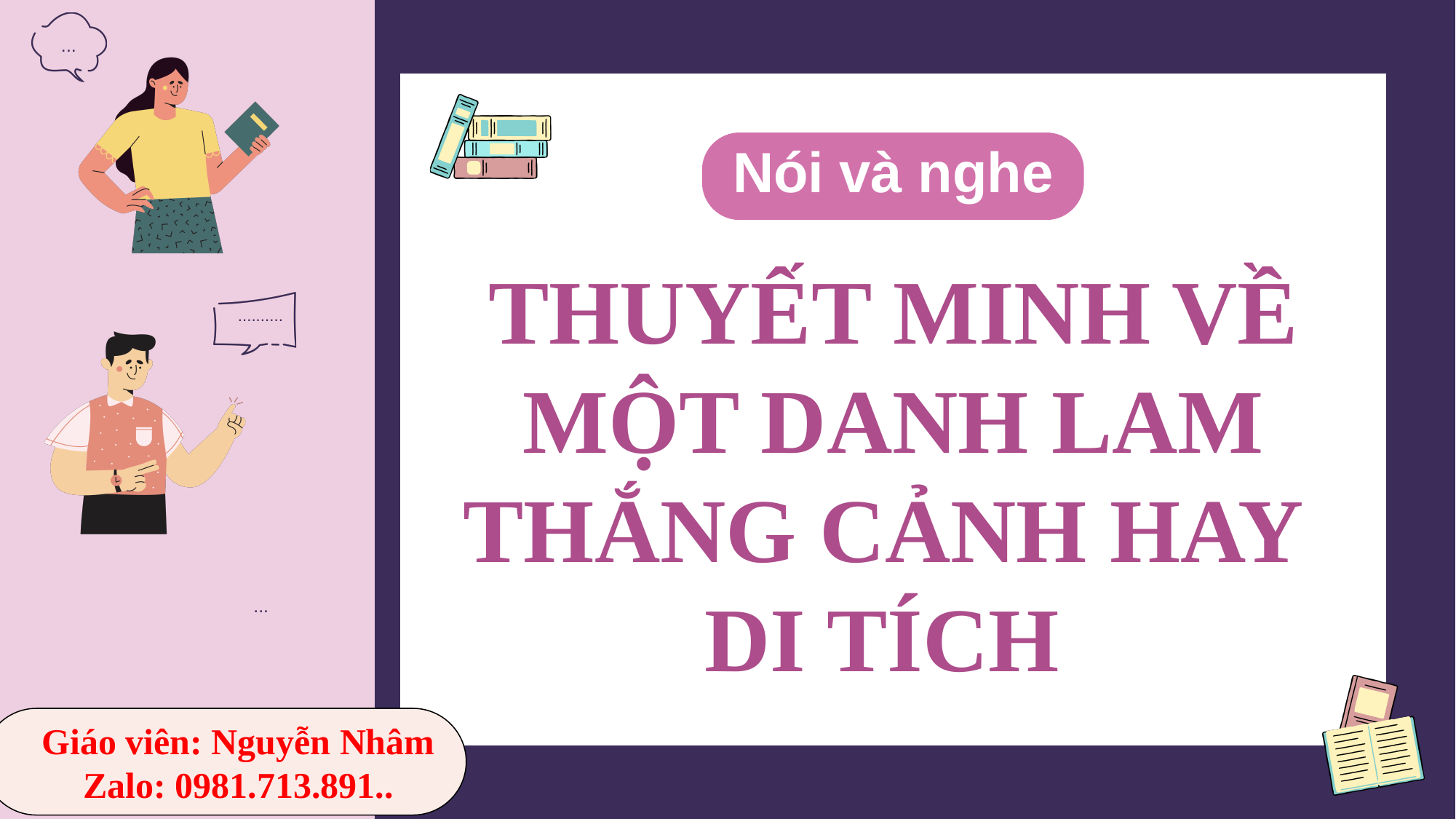

...

Nói và nghe

THUYẾT MINH VỀ MỘT DANH LAM THẮNG CẢNH HAY
DI TÍCH

..........

...

Giáo viên: Nguyễn Nhâm
Zalo: 0981.713.891..